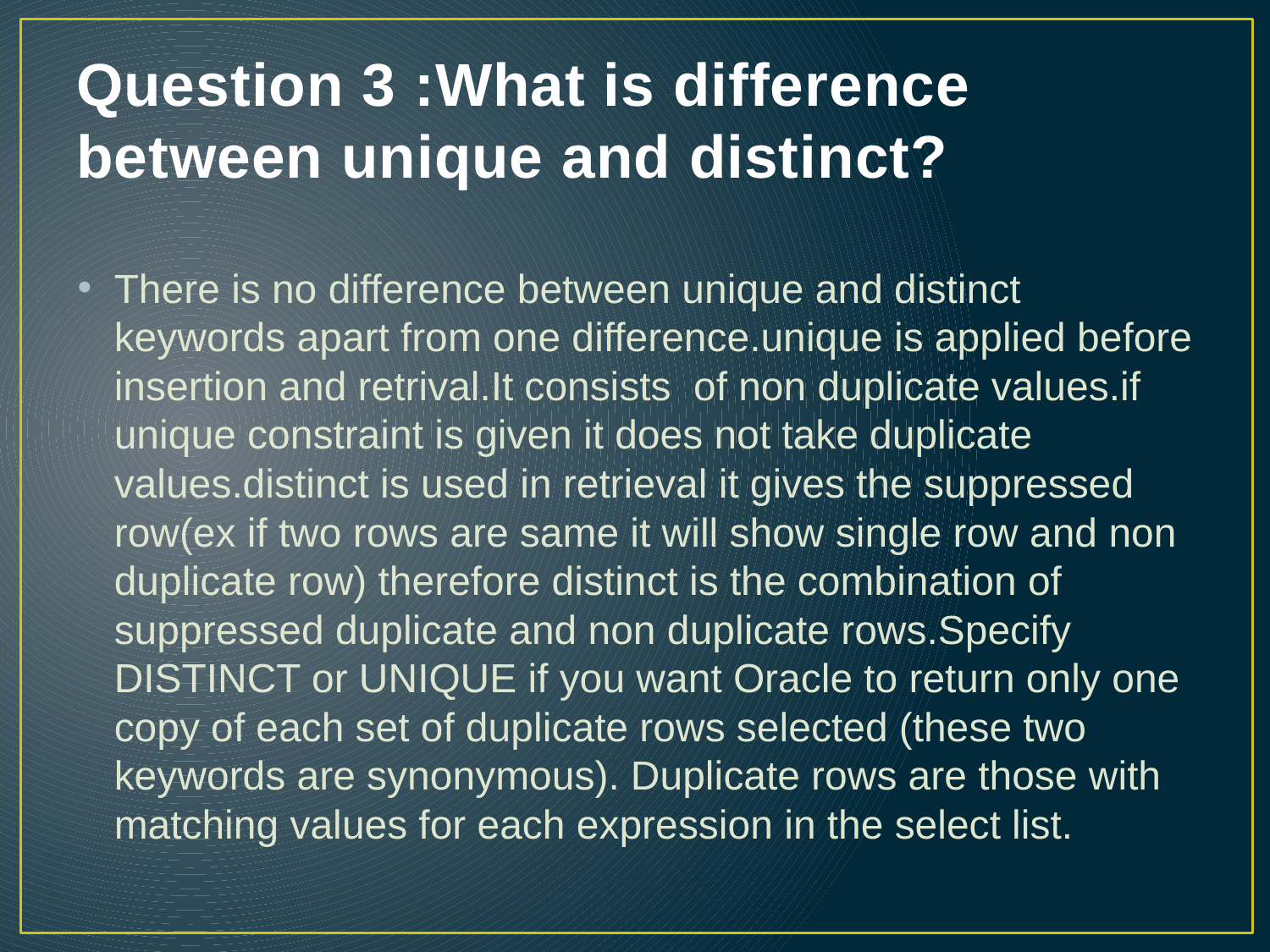

# Question 3 :What is difference between unique and distinct?
There is no difference between unique and distinct keywords apart from one difference.unique is applied before insertion and retrival.It consists  of non duplicate values.if unique constraint is given it does not take duplicate values.distinct is used in retrieval it gives the suppressed row(ex if two rows are same it will show single row and non duplicate row) therefore distinct is the combination of suppressed duplicate and non duplicate rows.Specify DISTINCT or UNIQUE if you want Oracle to return only one copy of each set of duplicate rows selected (these two keywords are synonymous). Duplicate rows are those with matching values for each expression in the select list.